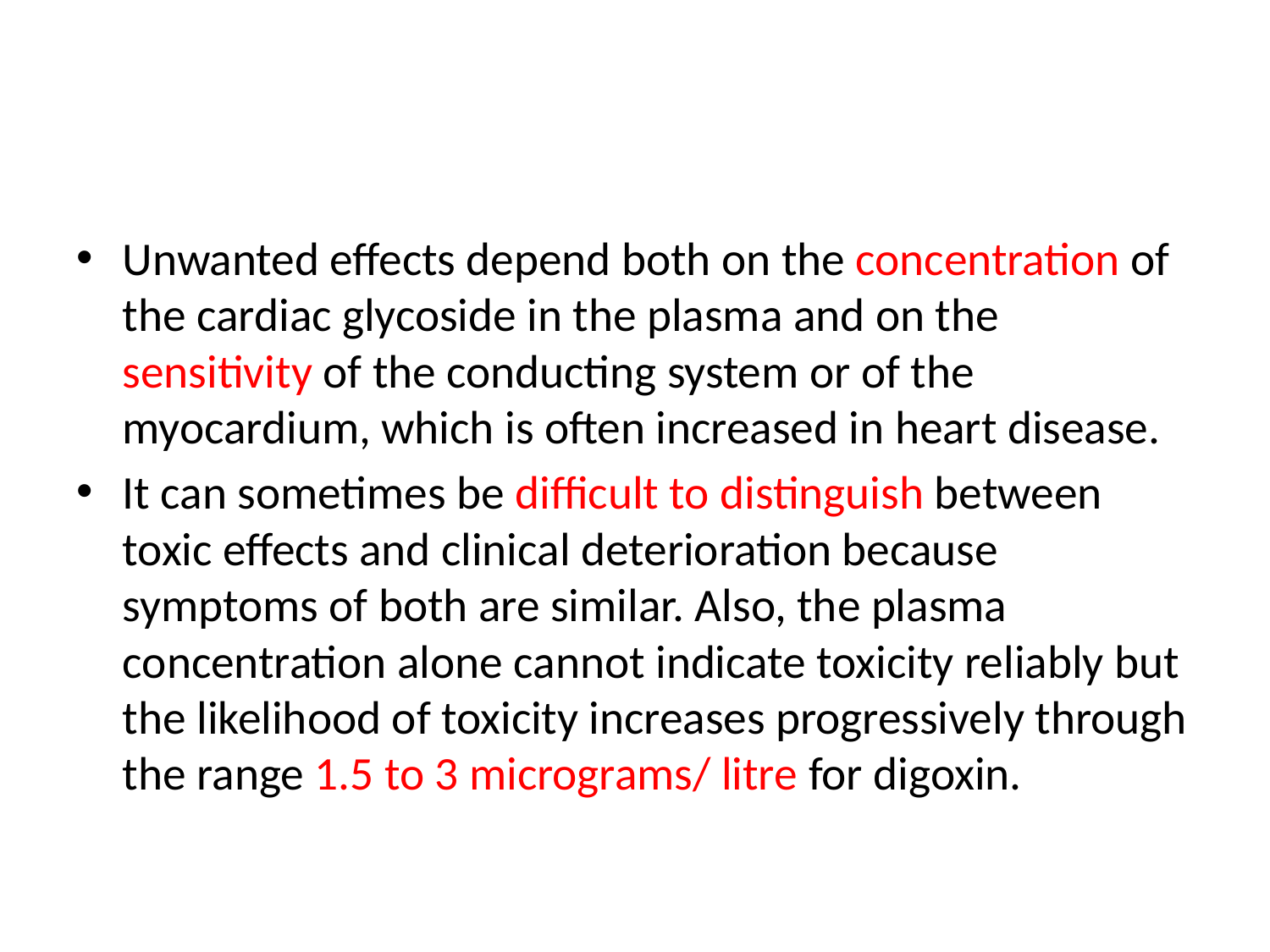

#
Unwanted effects depend both on the concentration of the cardiac glycoside in the plasma and on the sensitivity of the conducting system or of the myocardium, which is often increased in heart disease.
It can sometimes be difficult to distinguish between toxic effects and clinical deterioration because symptoms of both are similar. Also, the plasma concentration alone cannot indicate toxicity reliably but the likelihood of toxicity increases progressively through the range 1.5 to 3 micrograms/ litre for digoxin.